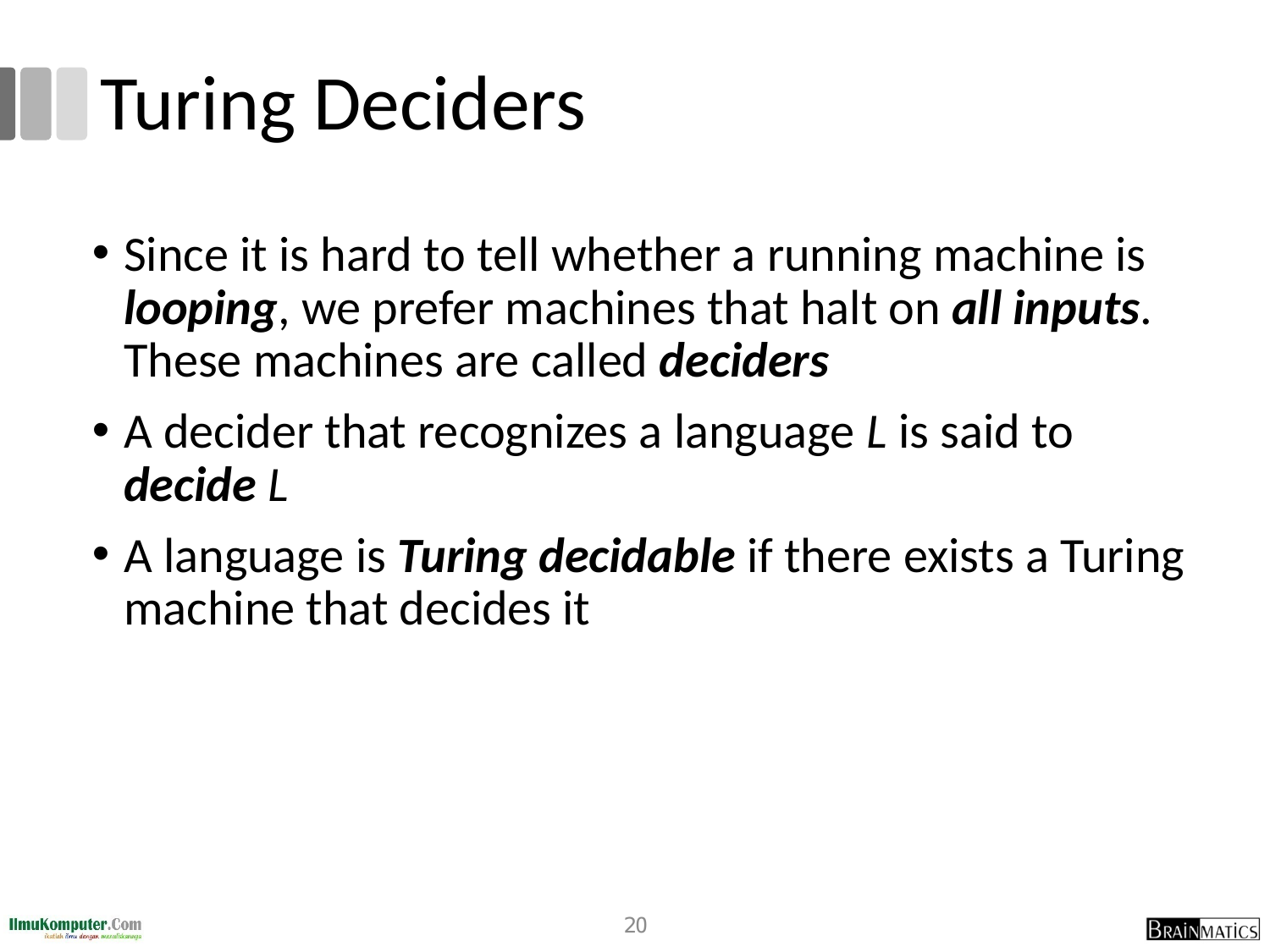

# Turing Deciders
Since it is hard to tell whether a running machine is looping, we prefer machines that halt on all inputs. These machines are called deciders
A decider that recognizes a language L is said to decide L
A language is Turing decidable if there exists a Turing machine that decides it

20